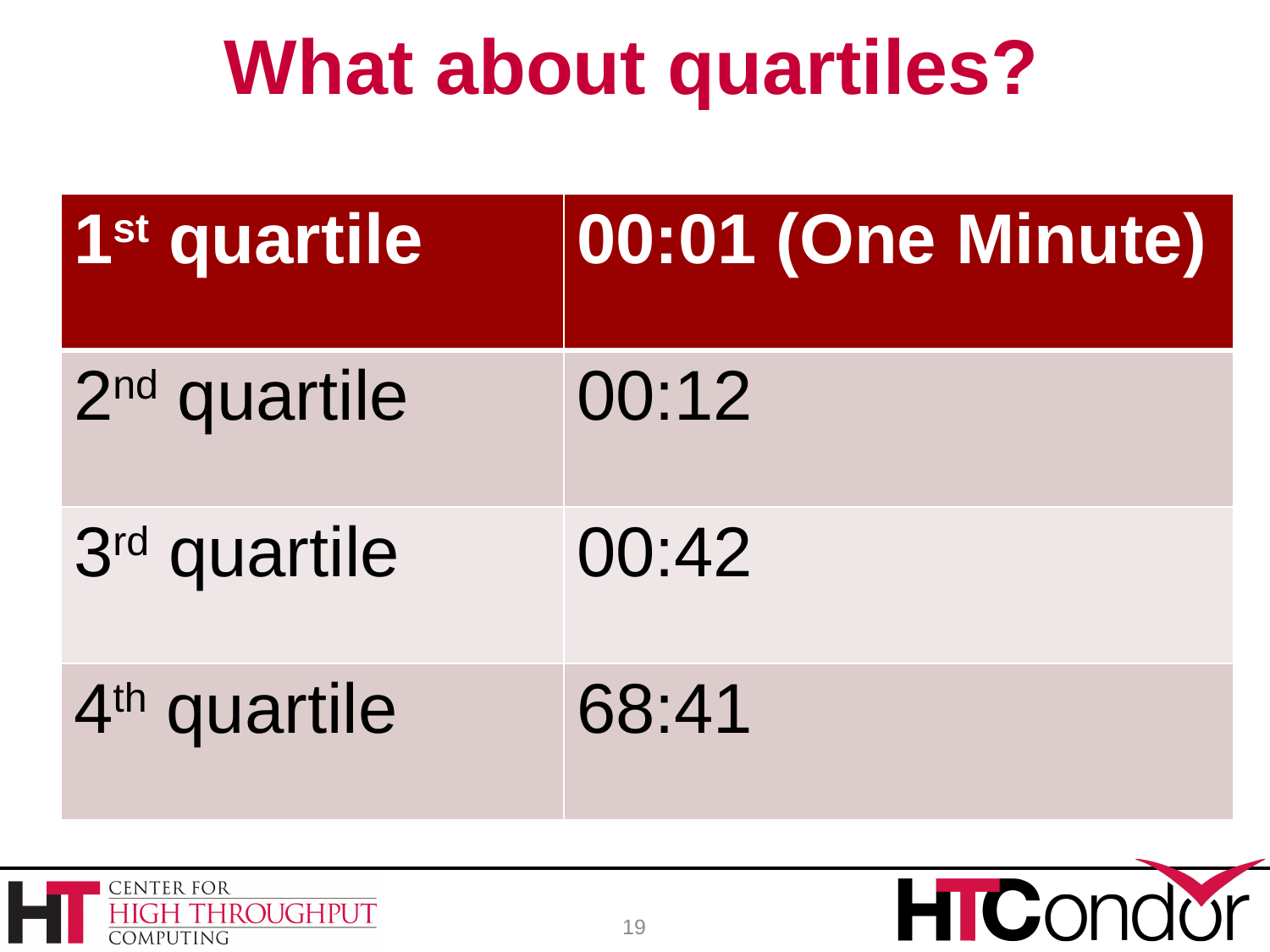

# What about quartiles?

| 1st quartile | 00:01 (One Minute) |
| --- | --- |
| 2nd quartile | 00:12 |
| 3rd quartile | 00:42 |
| 4th quartile | 68:41 |
19